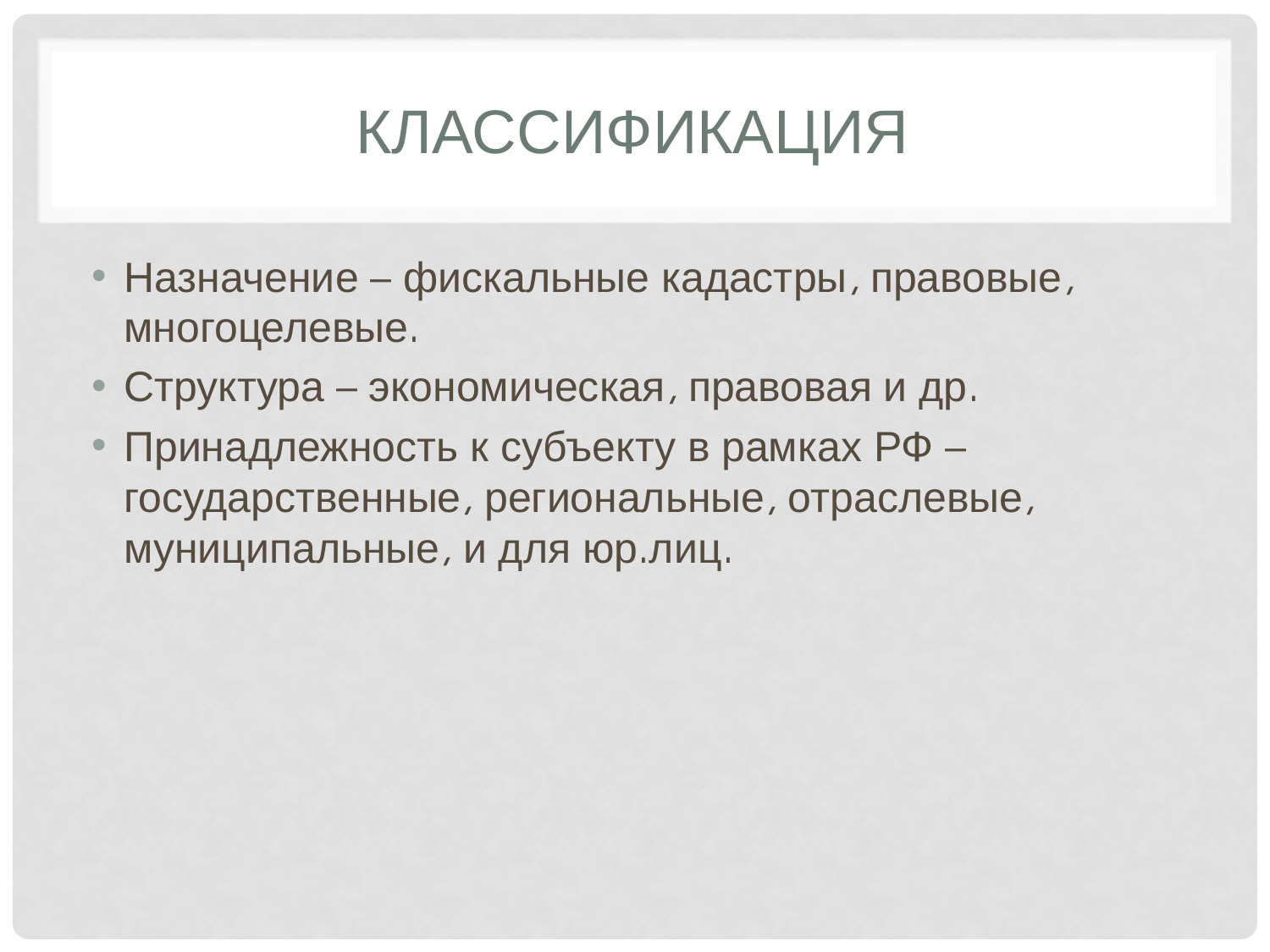

# Классификация
Назначение – фискальные кадастры, правовые, многоцелевые.
Структура – экономическая, правовая и др.
Принадлежность к субъекту в рамках РФ – государственные, региональные, отраслевые, муниципальные, и для юр.лиц.